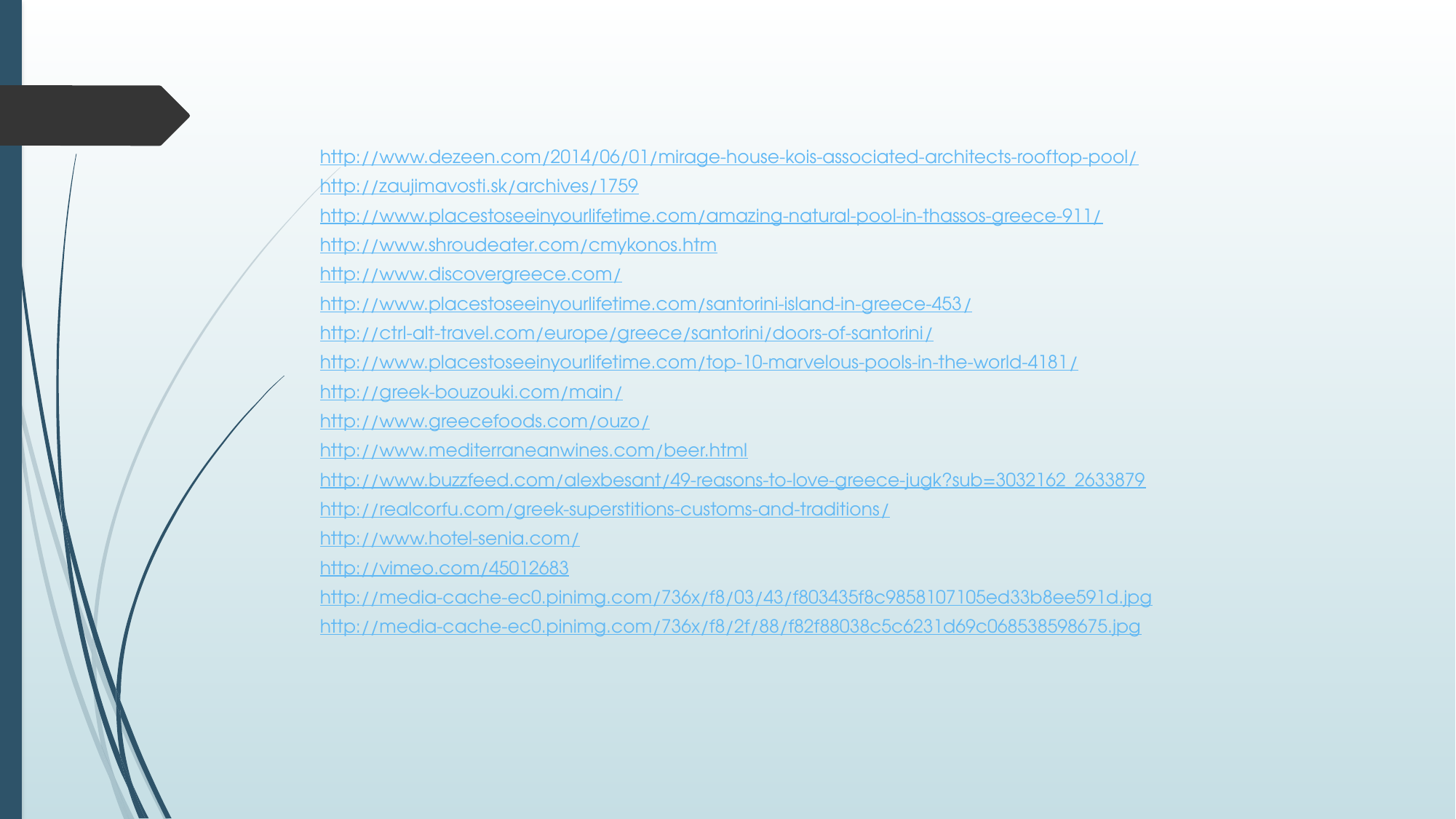

http://www.dezeen.com/2014/06/01/mirage-house-kois-associated-architects-rooftop-pool/
http://zaujimavosti.sk/archives/1759
http://www.placestoseeinyourlifetime.com/amazing-natural-pool-in-thassos-greece-911/
http://www.shroudeater.com/cmykonos.htm
http://www.discovergreece.com/
http://www.placestoseeinyourlifetime.com/santorini-island-in-greece-453/
http://ctrl-alt-travel.com/europe/greece/santorini/doors-of-santorini/
http://www.placestoseeinyourlifetime.com/top-10-marvelous-pools-in-the-world-4181/
http://greek-bouzouki.com/main/
http://www.greecefoods.com/ouzo/
http://www.mediterraneanwines.com/beer.html
http://www.buzzfeed.com/alexbesant/49-reasons-to-love-greece-jugk?sub=3032162_2633879
http://realcorfu.com/greek-superstitions-customs-and-traditions/
http://www.hotel-senia.com/
http://vimeo.com/45012683
http://media-cache-ec0.pinimg.com/736x/f8/03/43/f803435f8c9858107105ed33b8ee591d.jpg
http://media-cache-ec0.pinimg.com/736x/f8/2f/88/f82f88038c5c6231d69c068538598675.jpg